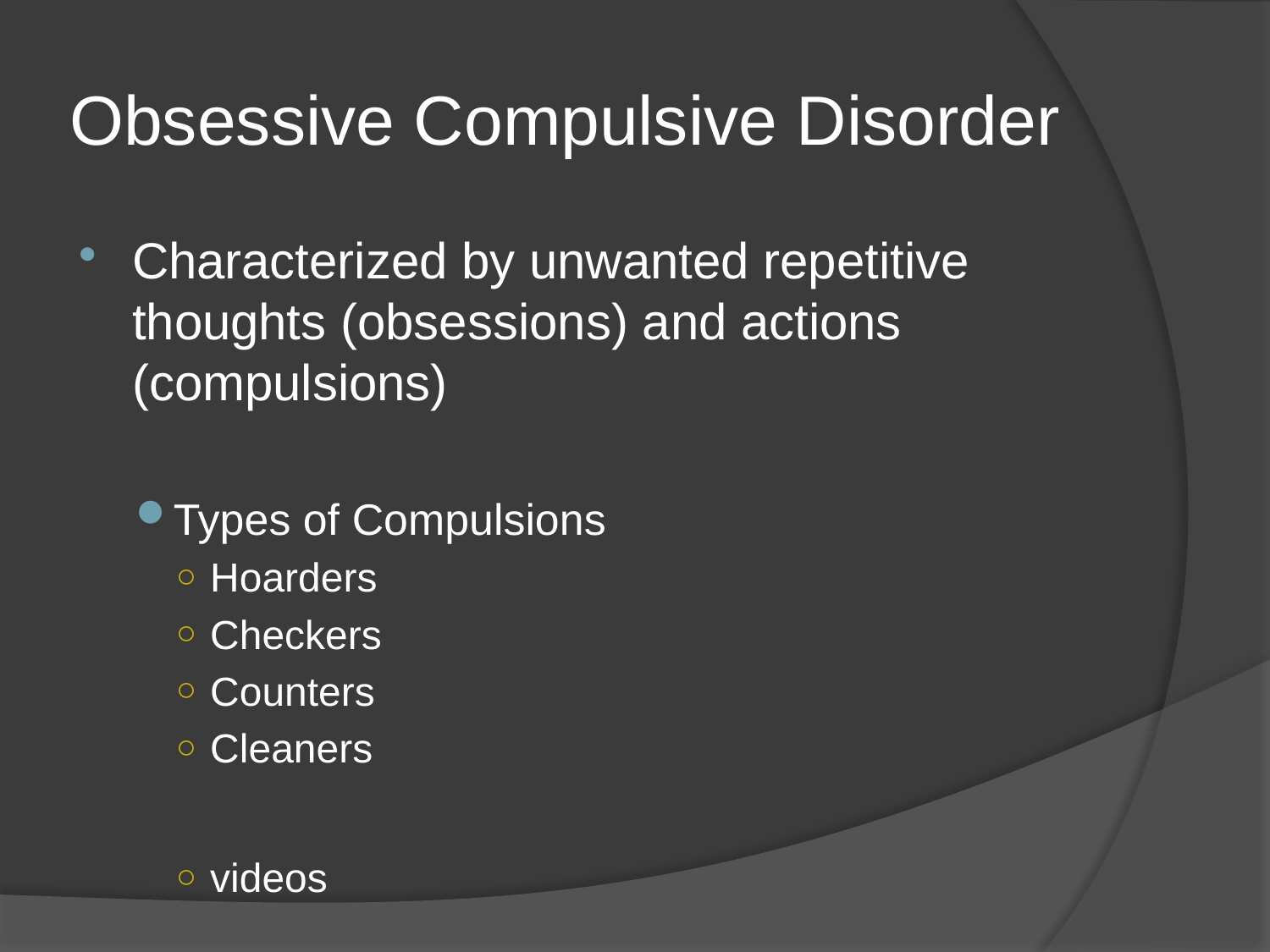

# Obsessive Compulsive Disorder
Characterized by unwanted repetitive thoughts (obsessions) and actions (compulsions)

Types of Compulsions
Hoarders
Checkers
Counters
Cleaners

videos